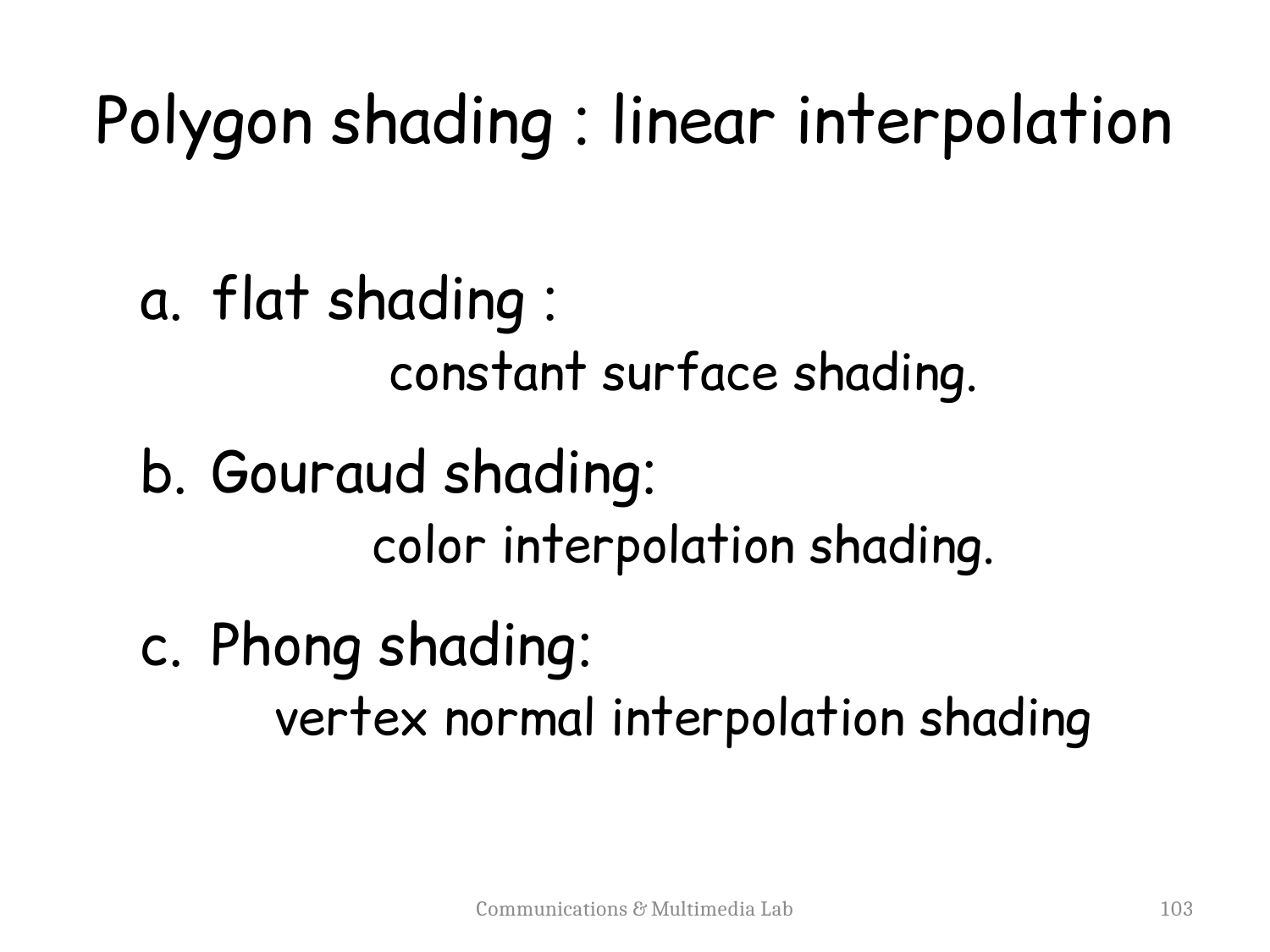

# Polygon shading : linear interpolation
flat shading :
constant surface shading.

Gouraud shading:
color interpolation shading.

Phong shading:
vertex normal interpolation shading

Communications & Multimedia Lab
103